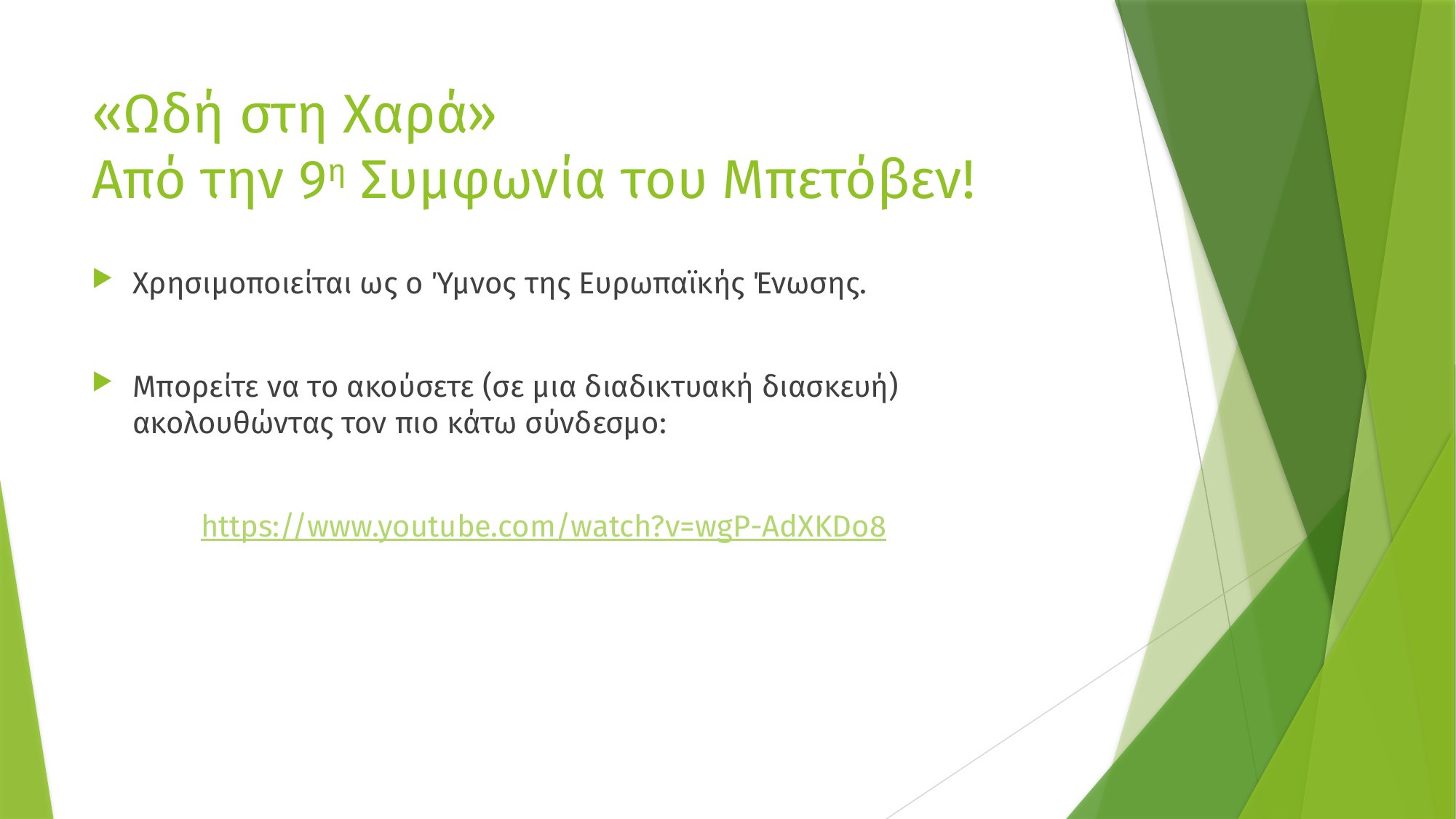

# «Ωδή στη Χαρά» Από την 9η Συμφωνία του Μπετόβεν!
Χρησιμοποιείται ως ο Ύμνος της Ευρωπαϊκής Ένωσης.

Μπορείτε να το ακούσετε (σε μια διαδικτυακή διασκευή) ακολουθώντας τον πιο κάτω σύνδεσμο:

	https://www.youtube.com/watch?v=wgP-AdXKDo8